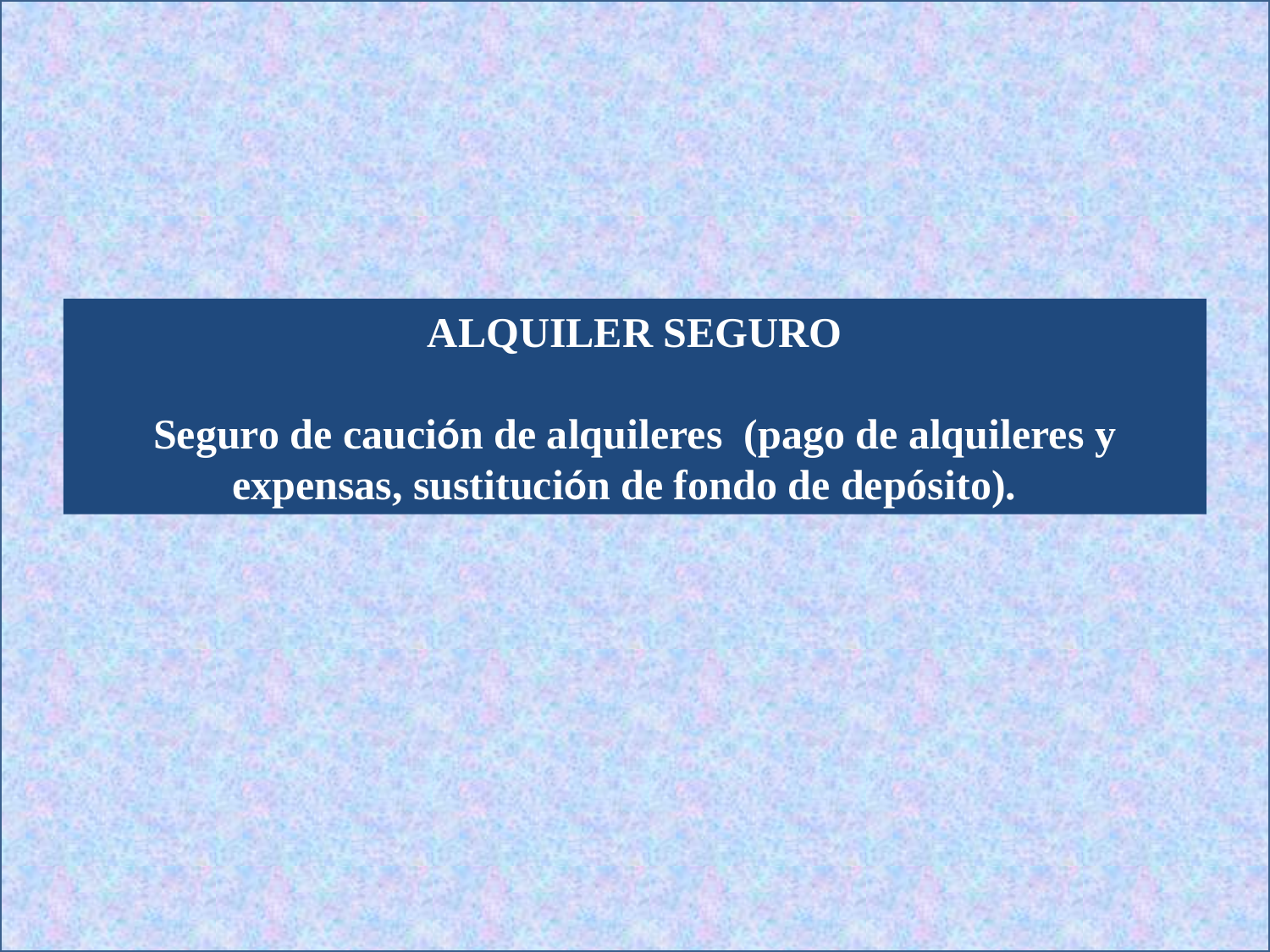

ALQUILER SEGURO

Seguro de caución de alquileres  (pago de alquileres y expensas, sustitución de fondo de depósito).